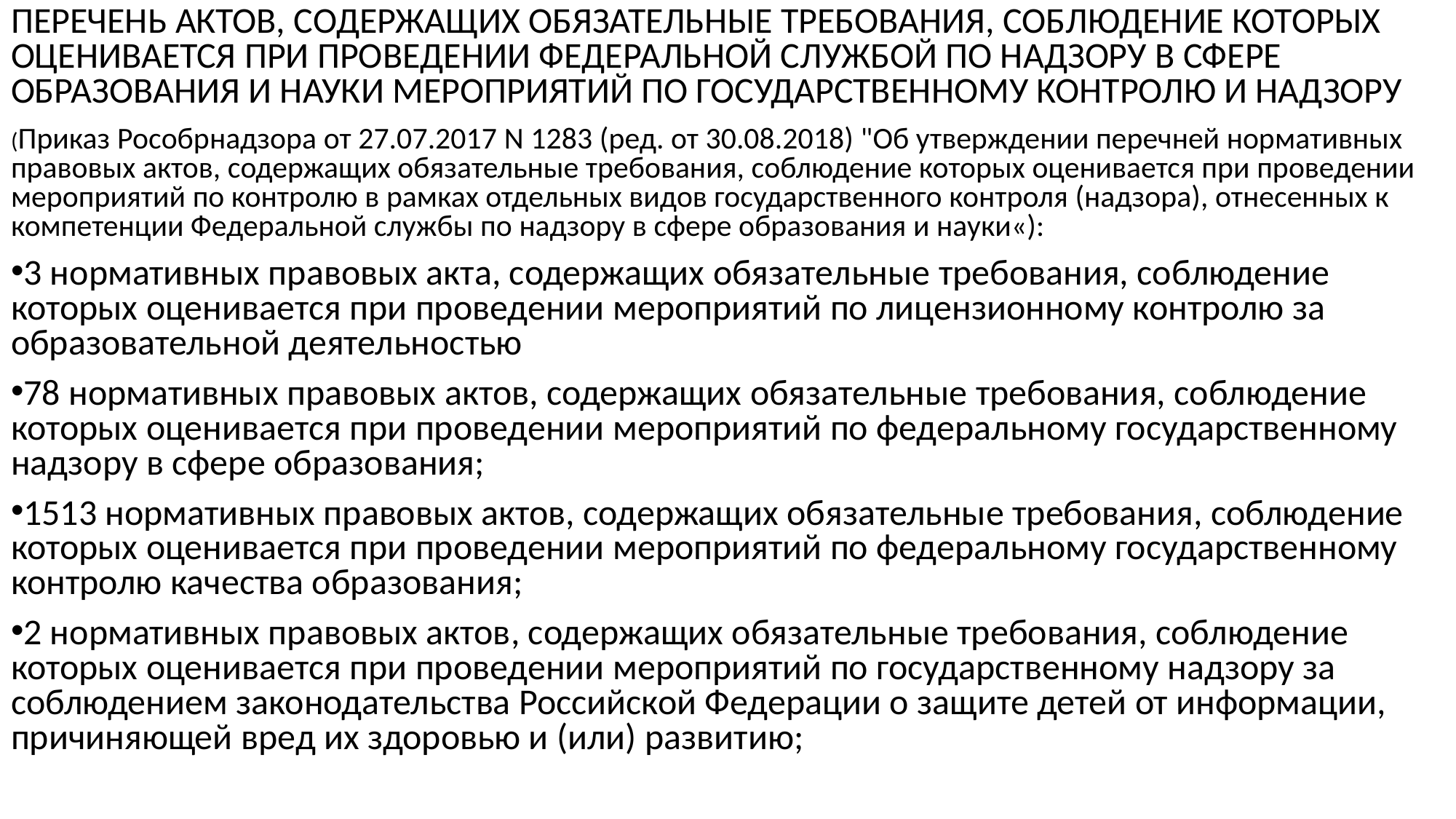

ПЕРЕЧЕНЬ АКТОВ, СОДЕРЖАЩИХ ОБЯЗАТЕЛЬНЫЕ ТРЕБОВАНИЯ, СОБЛЮДЕНИЕ КОТОРЫХ ОЦЕНИВАЕТСЯ ПРИ ПРОВЕДЕНИИ ФЕДЕРАЛЬНОЙ СЛУЖБОЙ ПО НАДЗОРУ В СФЕРЕ ОБРАЗОВАНИЯ И НАУКИ МЕРОПРИЯТИЙ ПО ГОСУДАРСТВЕННОМУ КОНТРОЛЮ И НАДЗОРУ
(Приказ Рособрнадзора от 27.07.2017 N 1283 (ред. от 30.08.2018) "Об утверждении перечней нормативных правовых актов, содержащих обязательные требования, соблюдение которых оценивается при проведении мероприятий по контролю в рамках отдельных видов государственного контроля (надзора), отнесенных к компетенции Федеральной службы по надзору в сфере образования и науки«):
3 нормативных правовых акта, содержащих обязательные требования, соблюдение которых оценивается при проведении мероприятий по лицензионному контролю за образовательной деятельностью
78 нормативных правовых актов, содержащих обязательные требования, соблюдение которых оценивается при проведении мероприятий по федеральному государственному надзору в сфере образования;
1513 нормативных правовых актов, содержащих обязательные требования, соблюдение которых оценивается при проведении мероприятий по федеральному государственному контролю качества образования;
2 нормативных правовых актов, содержащих обязательные требования, соблюдение которых оценивается при проведении мероприятий по государственному надзору за соблюдением законодательства Российской Федерации о защите детей от информации, причиняющей вред их здоровью и (или) развитию;